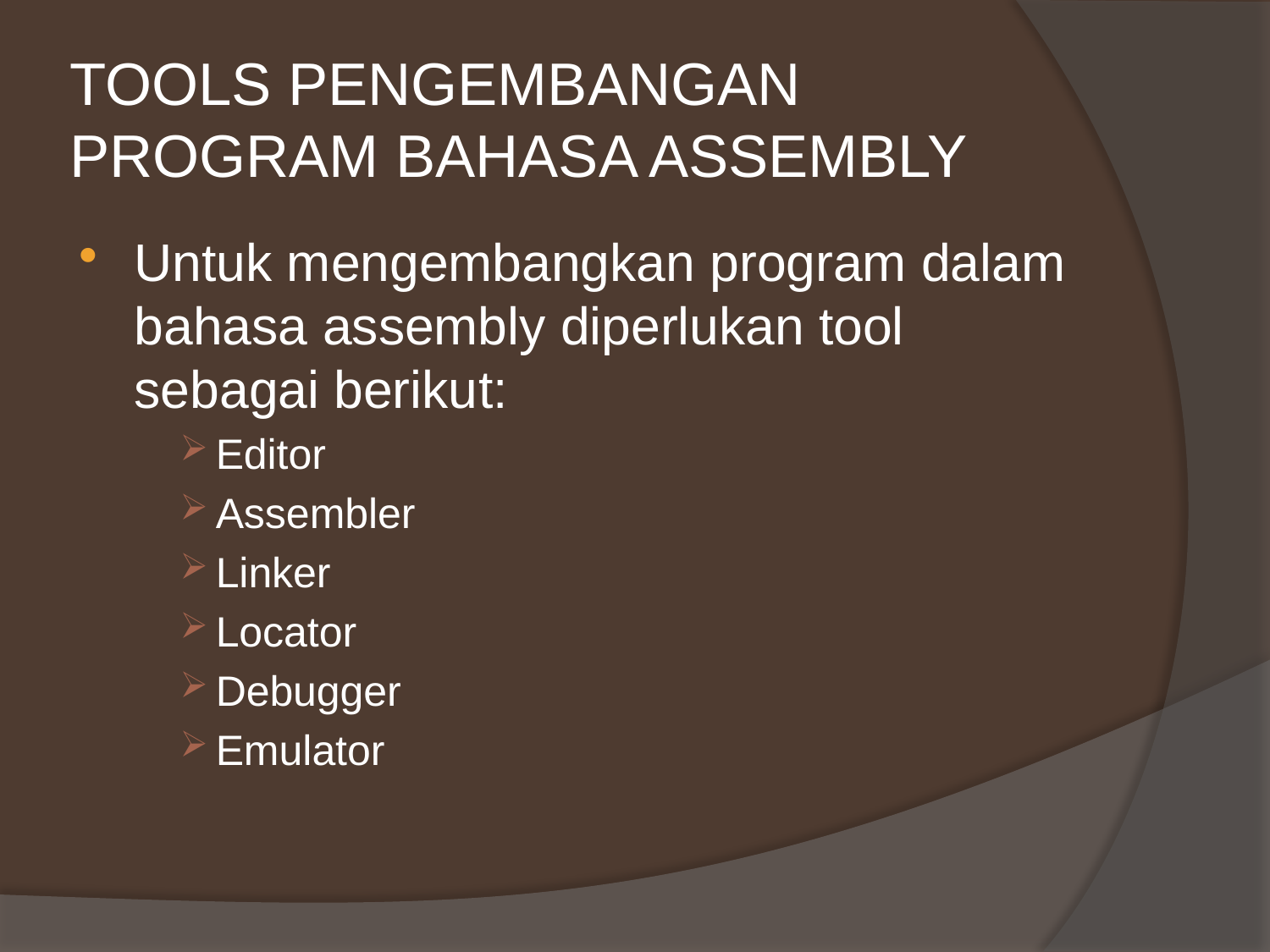

# TOOLS PENGEMBANGAN PROGRAM BAHASA ASSEMBLY
Untuk mengembangkan program dalam bahasa assembly diperlukan tool sebagai berikut:
Editor
Assembler
Linker
Locator
Debugger
Emulator